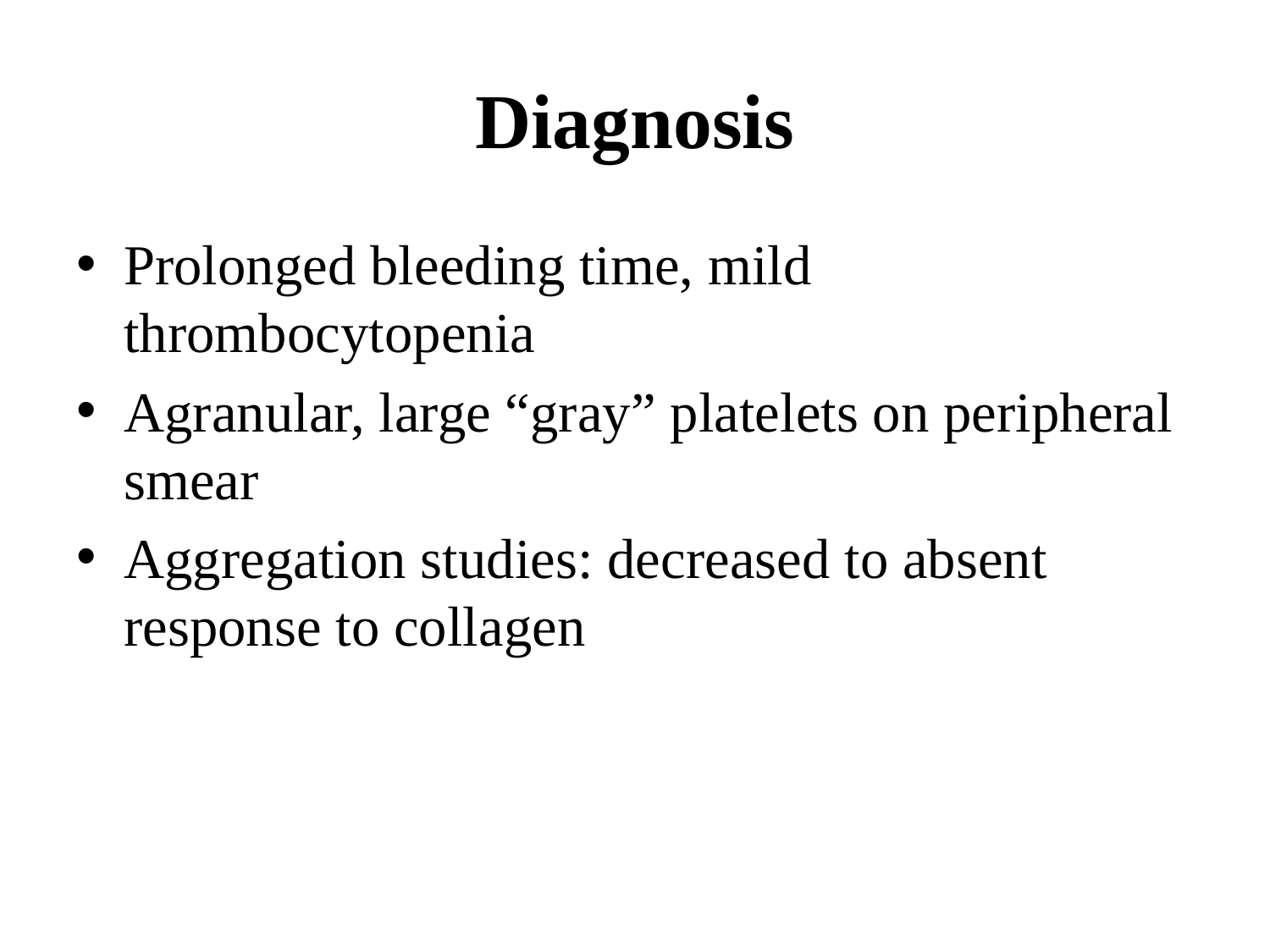

# Diagnosis
Prolonged bleeding time, mild thrombocytopenia
Agranular, large “gray” platelets on peripheral smear
Aggregation studies: decreased to absent response to collagen